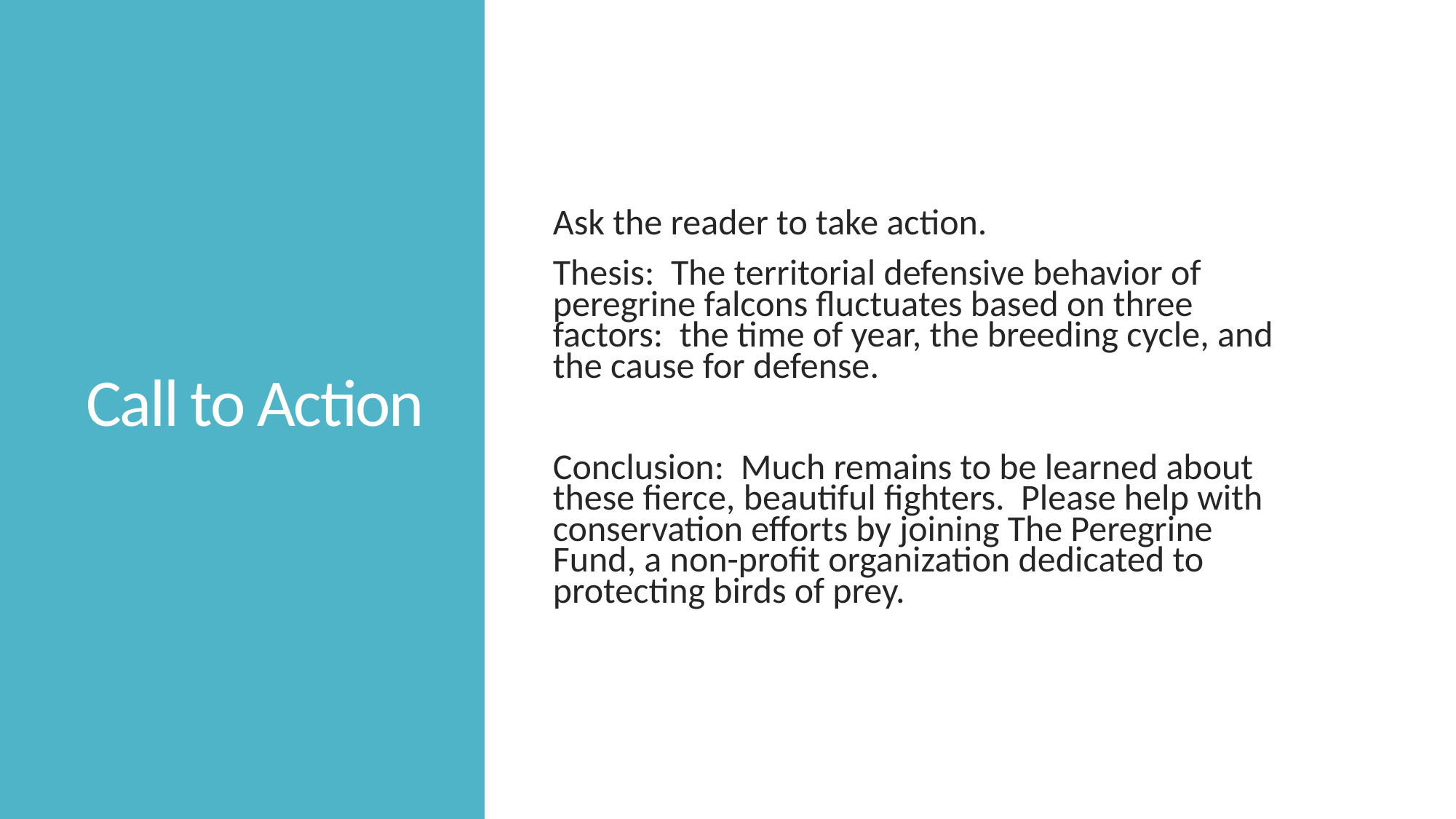

# Call to Action
Ask the reader to take action.
Thesis:  The territorial defensive behavior of peregrine falcons fluctuates based on three factors:  the time of year, the breeding cycle, and the cause for defense.

Conclusion:  Much remains to be learned about these fierce, beautiful fighters.  Please help with conservation efforts by joining The Peregrine Fund, a non-profit organization dedicated to protecting birds of prey.